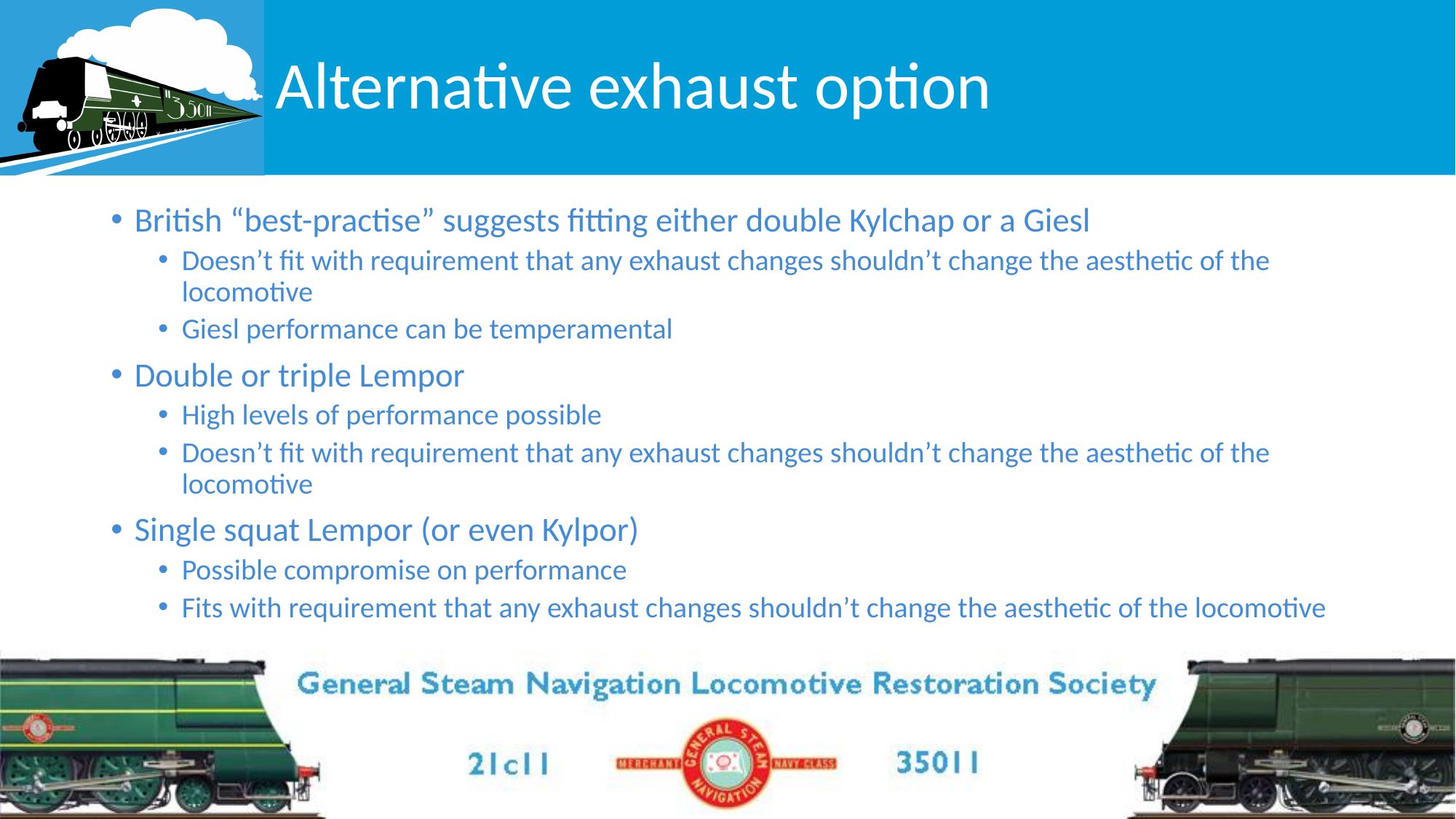

# Alternative exhaust option
British “best-practise” suggests fitting either double Kylchap or a Giesl
Doesn’t fit with requirement that any exhaust changes shouldn’t change the aesthetic of the locomotive
Giesl performance can be temperamental
Double or triple Lempor
High levels of performance possible
Doesn’t fit with requirement that any exhaust changes shouldn’t change the aesthetic of the locomotive
Single squat Lempor (or even Kylpor)
Possible compromise on performance
Fits with requirement that any exhaust changes shouldn’t change the aesthetic of the locomotive